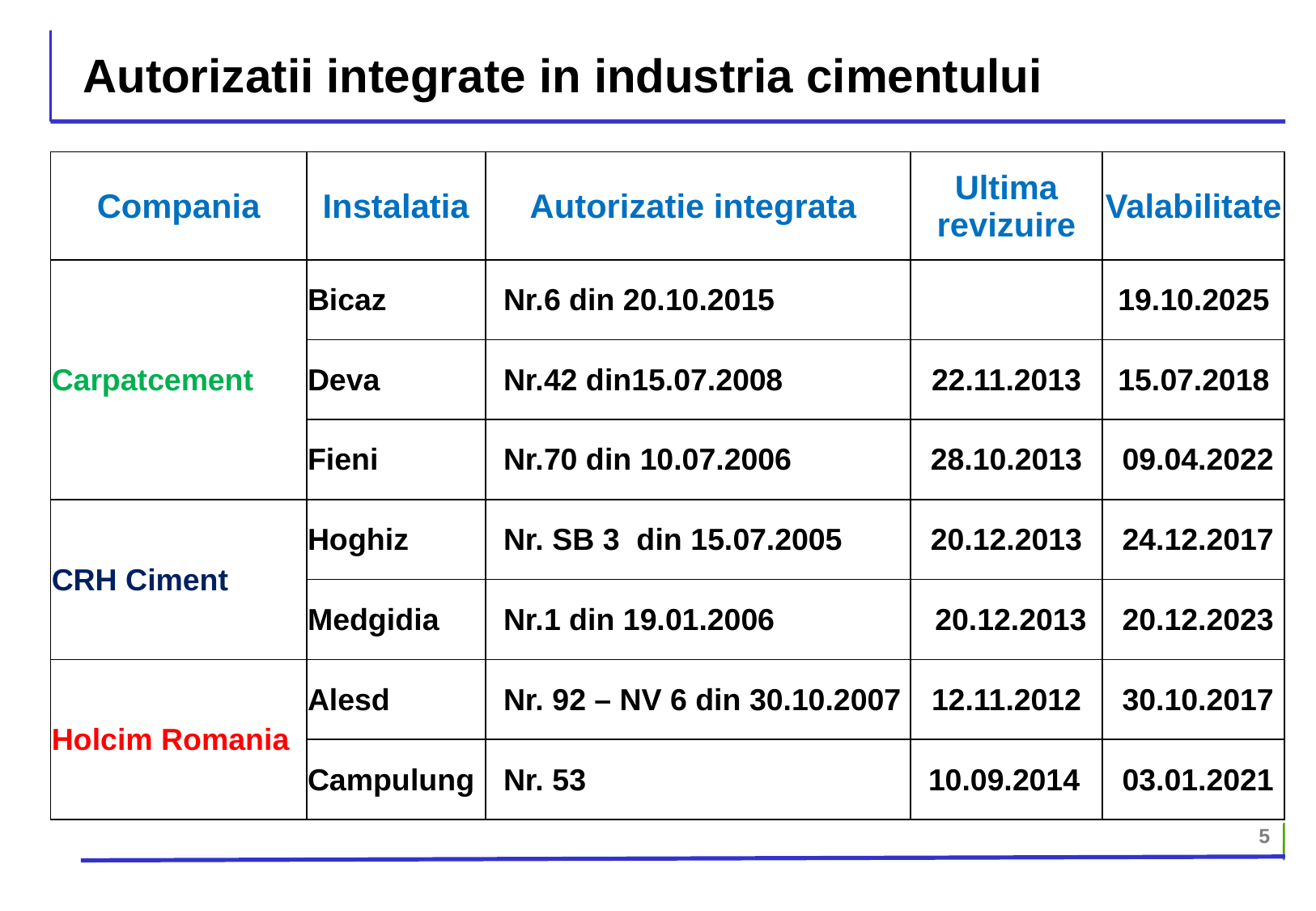

# Autorizatii integrate in industria cimentului
| Compania | Instalatia | Autorizatie integrata | Ultima revizuire | Valabilitate |
| --- | --- | --- | --- | --- |
| Carpatcement | Bicaz | Nr.6 din 20.10.2015 |  | 19.10.2025 |
|  | Deva | Nr.42 din15.07.2008 | 22.11.2013 | 15.07.2018 |
|  | Fieni | Nr.70 din 10.07.2006 | 28.10.2013 | 09.04.2022 |
| CRH Ciment | Hoghiz | Nr. SB 3 din 15.07.2005 | 20.12.2013 | 24.12.2017 |
|  | Medgidia | Nr.1 din 19.01.2006 | 20.12.2013 | 20.12.2023 |
| Holcim Romania | Alesd | Nr. 92 – NV 6 din 30.10.2007 | 12.11.2012 | 30.10.2017 |
|  | Campulung | Nr. 53 | 10.09.2014 | 03.01.2021 |